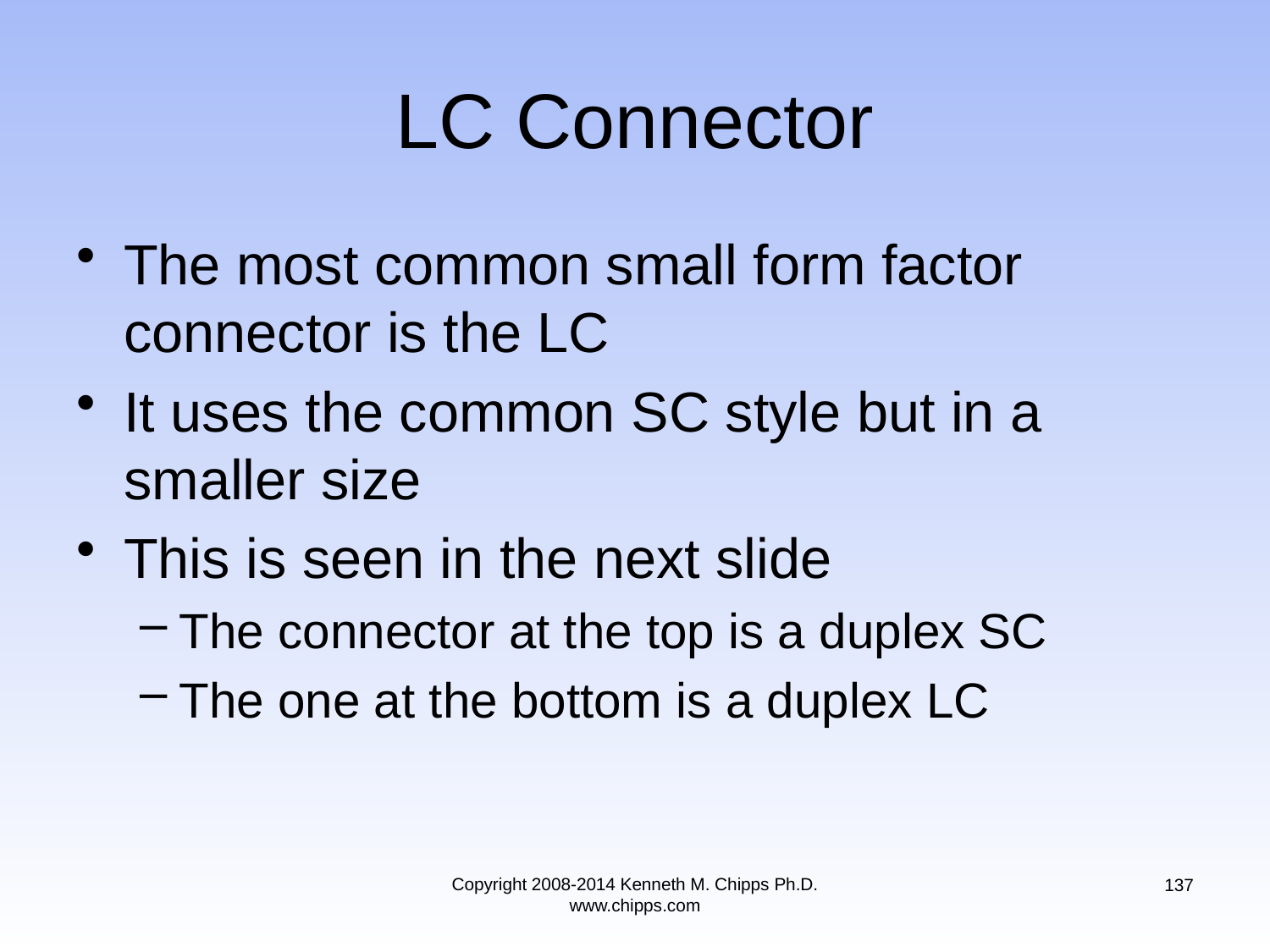

# LC Connector
The most common small form factor connector is the LC
It uses the common SC style but in a smaller size
This is seen in the next slide
The connector at the top is a duplex SC
The one at the bottom is a duplex LC
Copyright 2008-2014 Kenneth M. Chipps Ph.D. www.chipps.com
137